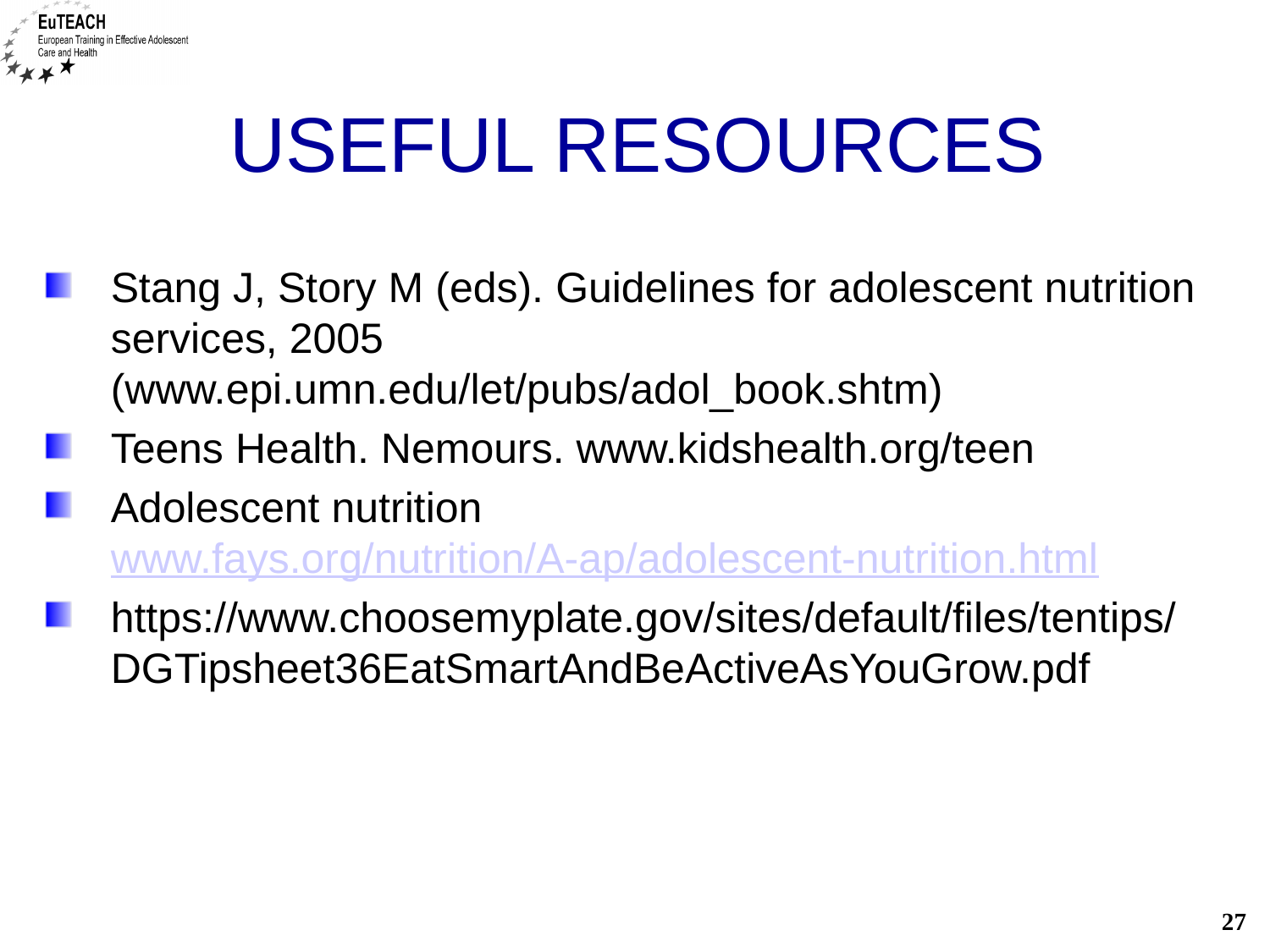

# Useful resources
Stang J, Story M (eds). Guidelines for adolescent nutrition services, 2005 (www.epi.umn.edu/let/pubs/adol_book.shtm)
Teens Health. Nemours. www.kidshealth.org/teen
Adolescent nutrition www.fays.org/nutrition/A-ap/adolescent-nutrition.html
https://www.choosemyplate.gov/sites/default/files/tentips/DGTipsheet36EatSmartAndBeActiveAsYouGrow.pdf
27